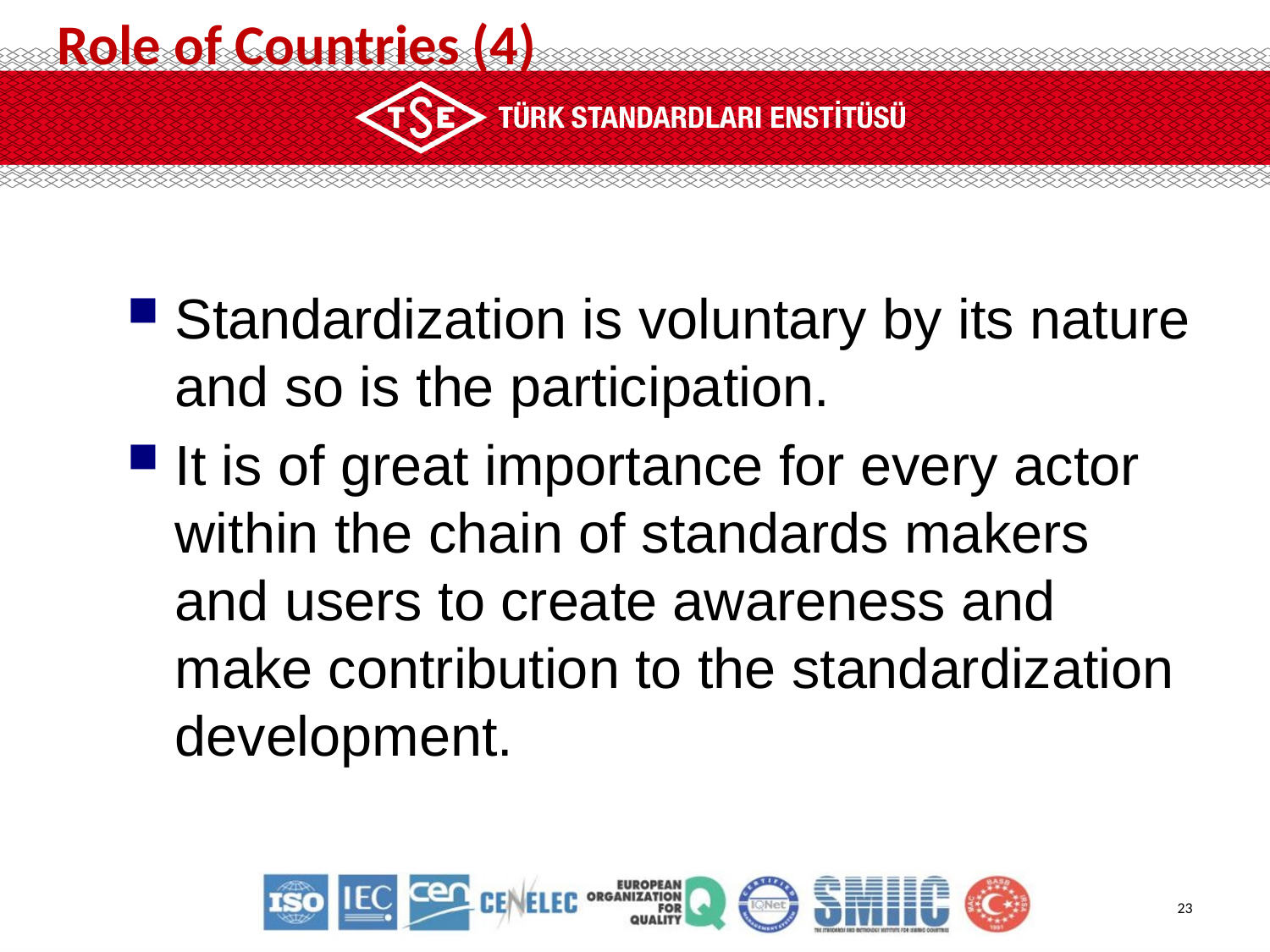

Role of Countries (4)
Standardization is voluntary by its nature and so is the participation.
It is of great importance for every actor within the chain of standards makers and users to create awareness and make contribution to the standardization development.
23